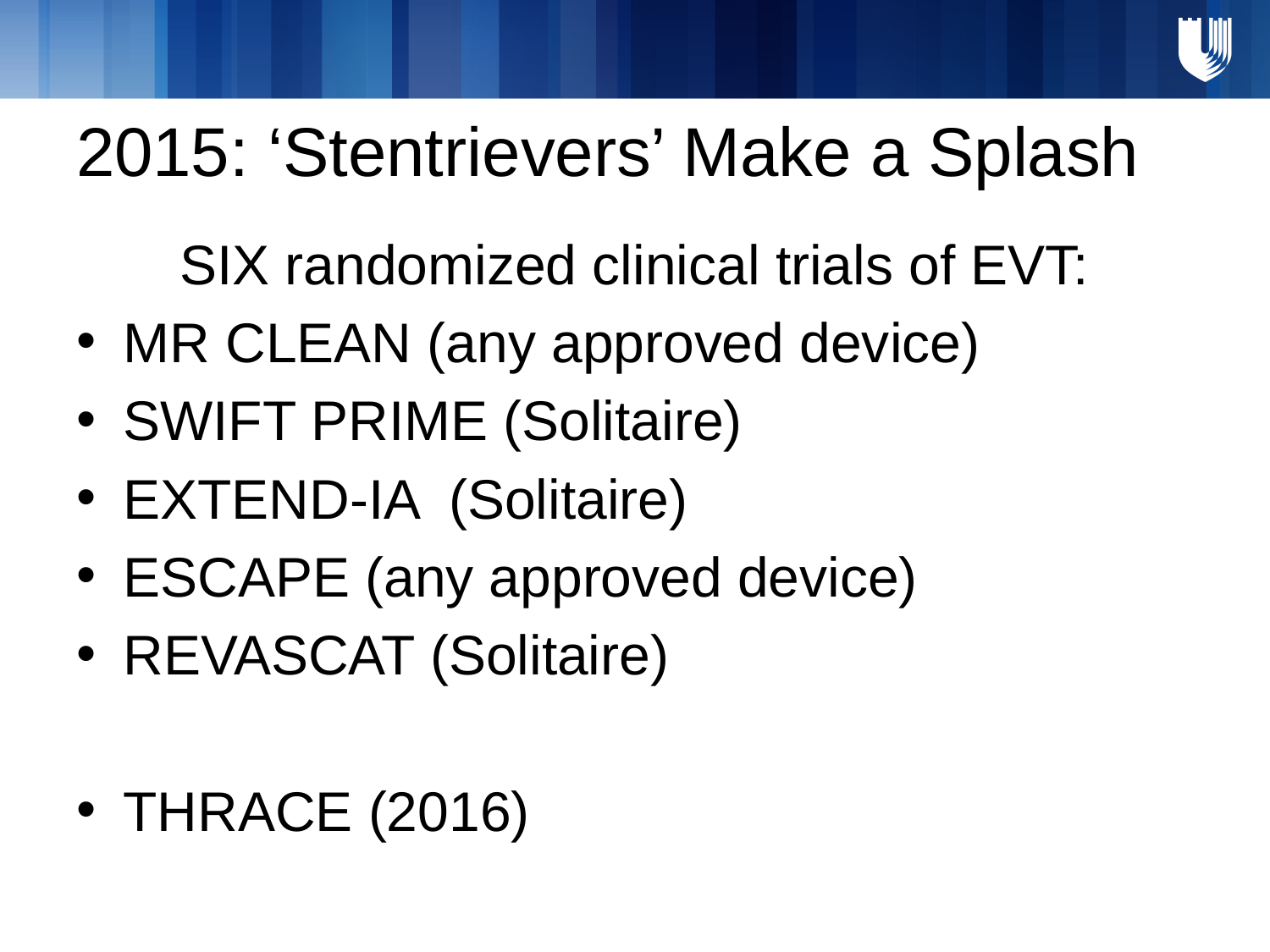

# 2015: ‘Stentrievers’ Make a Splash
SIX randomized clinical trials of EVT:
MR CLEAN (any approved device)
SWIFT PRIME (Solitaire)
EXTEND-IA  (Solitaire)
ESCAPE (any approved device)
REVASCAT (Solitaire)

THRACE (2016)